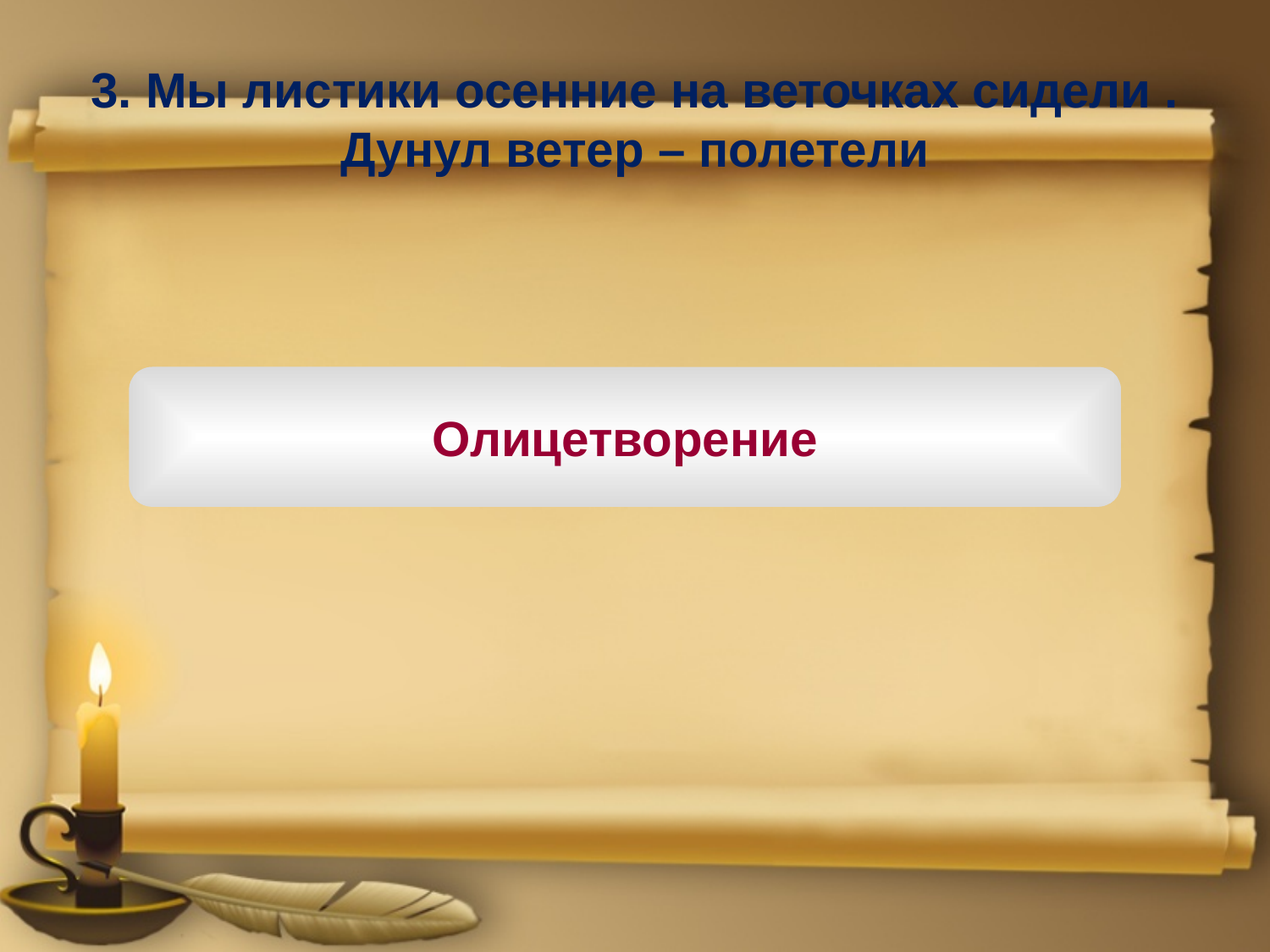

# 3. Мы листики осенние на веточках сидели . Дунул ветер – полетели

Олицетворение